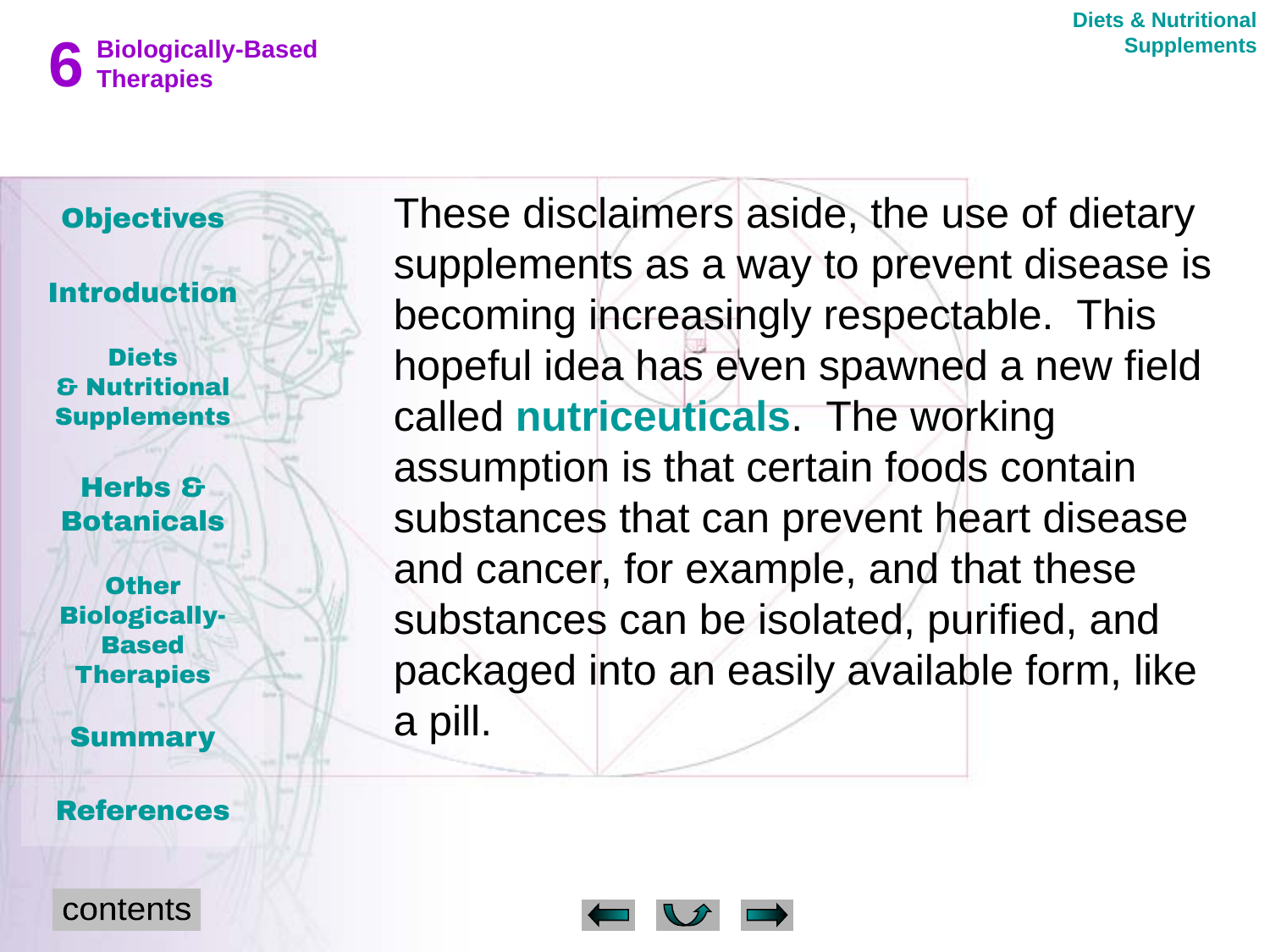

Diets & Nutritional Supplements
These disclaimers aside, the use of dietary supplements as a way to prevent disease is becoming increasingly respectable.  This hopeful idea has even spawned a new field called nutriceuticals.  The working assumption is that certain foods contain substances that can prevent heart disease and cancer, for example, and that these substances can be isolated, purified, and packaged into an easily available form, like a pill.